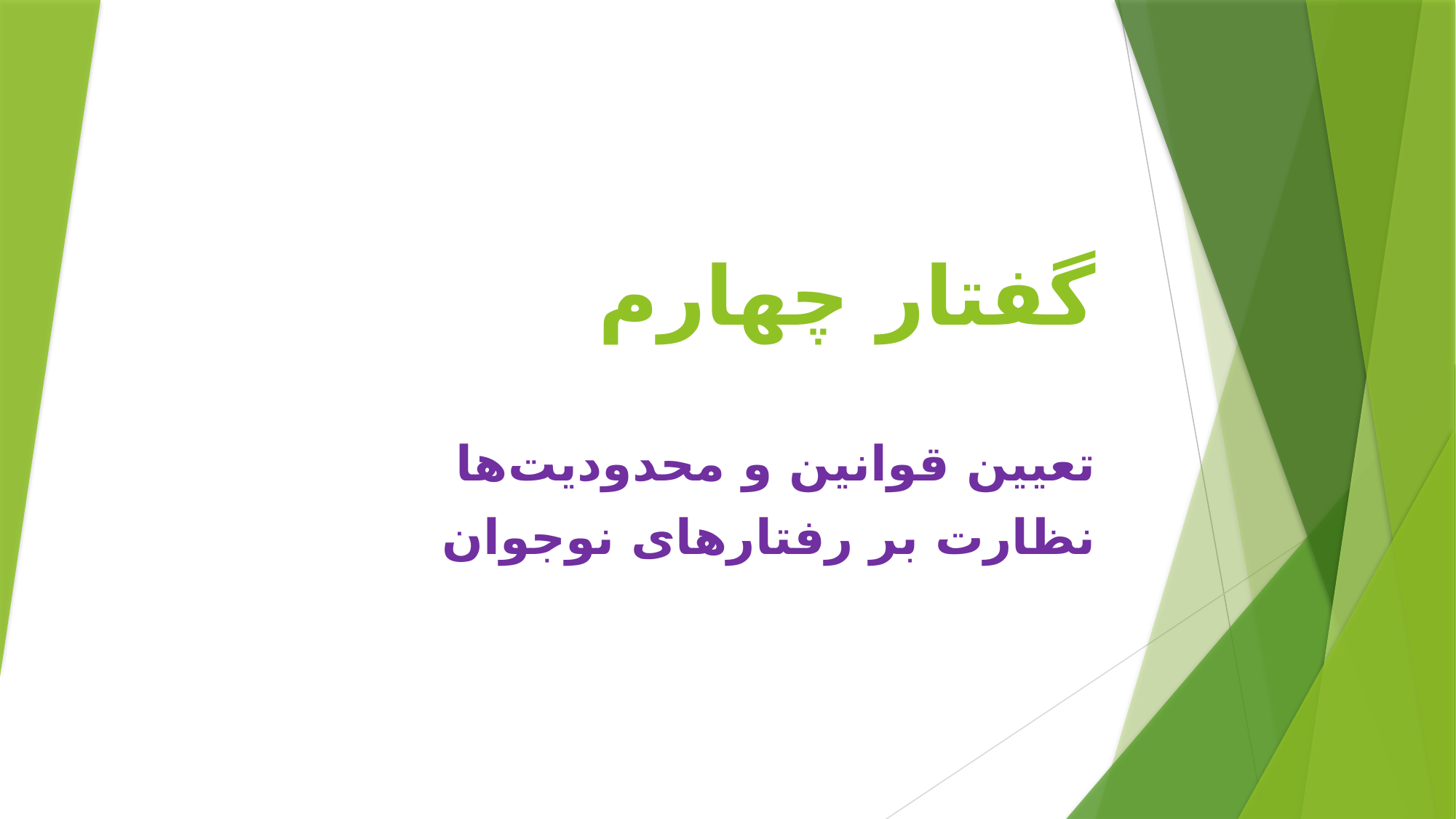

# گفتار چهارم
تعیین قوانین و محدودیت‌ها
نظارت بر رفتارهای نوجوان